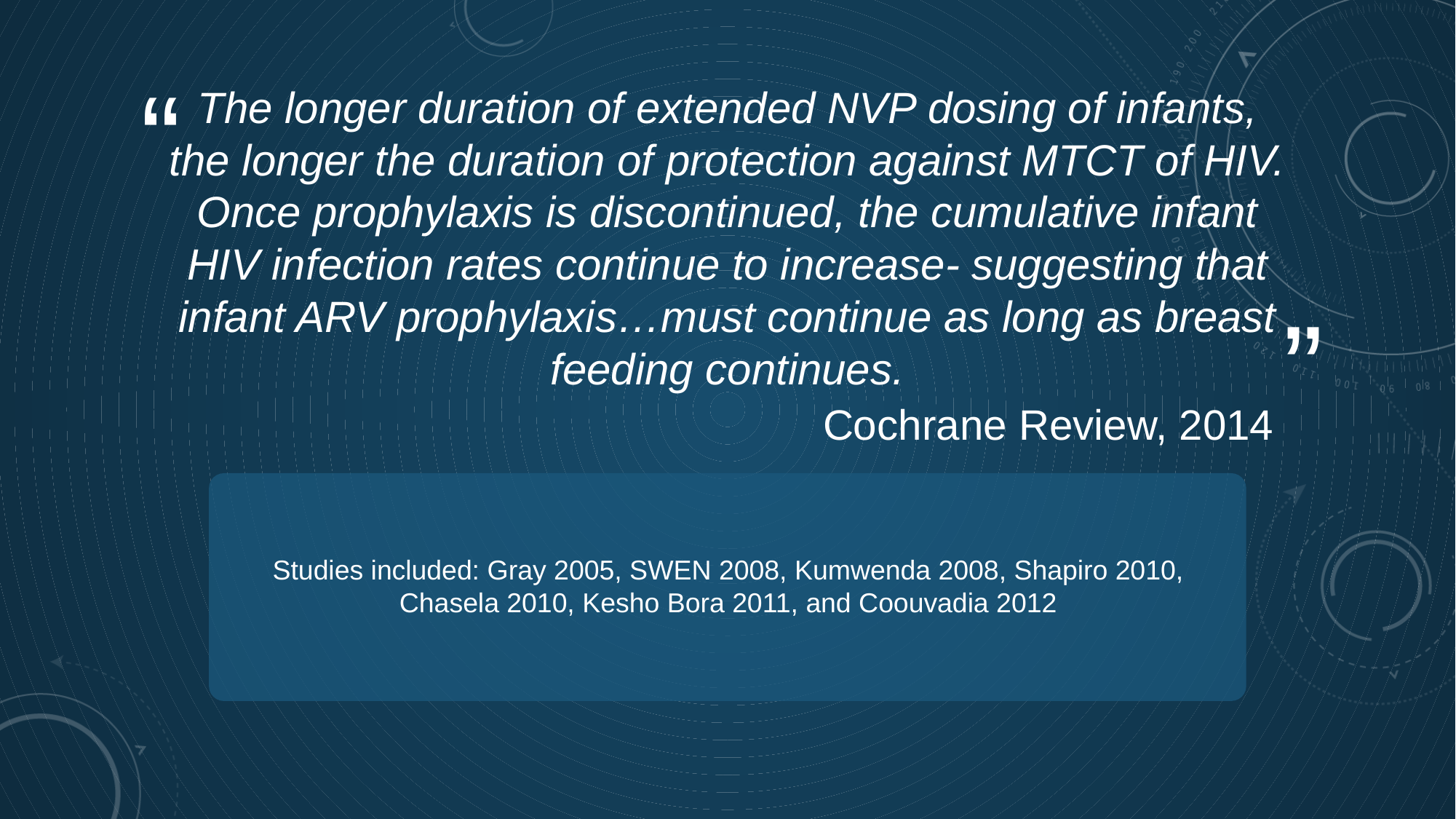

# The longer duration of extended NVP dosing of infants, the longer the duration of protection against MTCT of HIV. Once prophylaxis is discontinued, the cumulative infant HIV infection rates continue to increase- suggesting that infant ARV prophylaxis…must continue as long as breast feeding continues.
Cochrane Review, 2014
Studies included: Gray 2005, SWEN 2008, Kumwenda 2008, Shapiro 2010, Chasela 2010, Kesho Bora 2011, and Coouvadia 2012